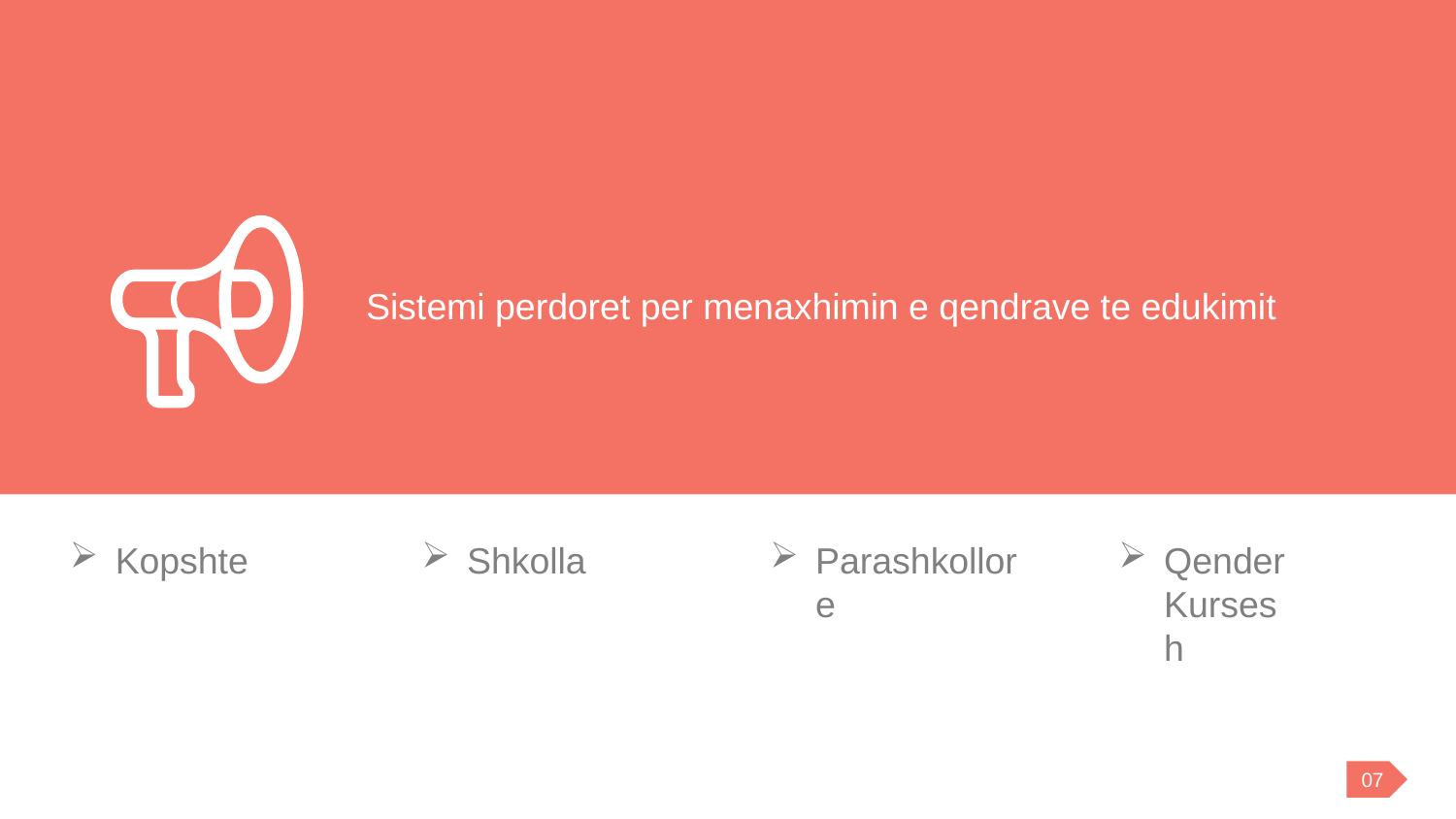

Sistemi perdoret per menaxhimin e qendrave te edukimit
Kopshte
Shkolla
Parashkollore
Qender Kursesh
07